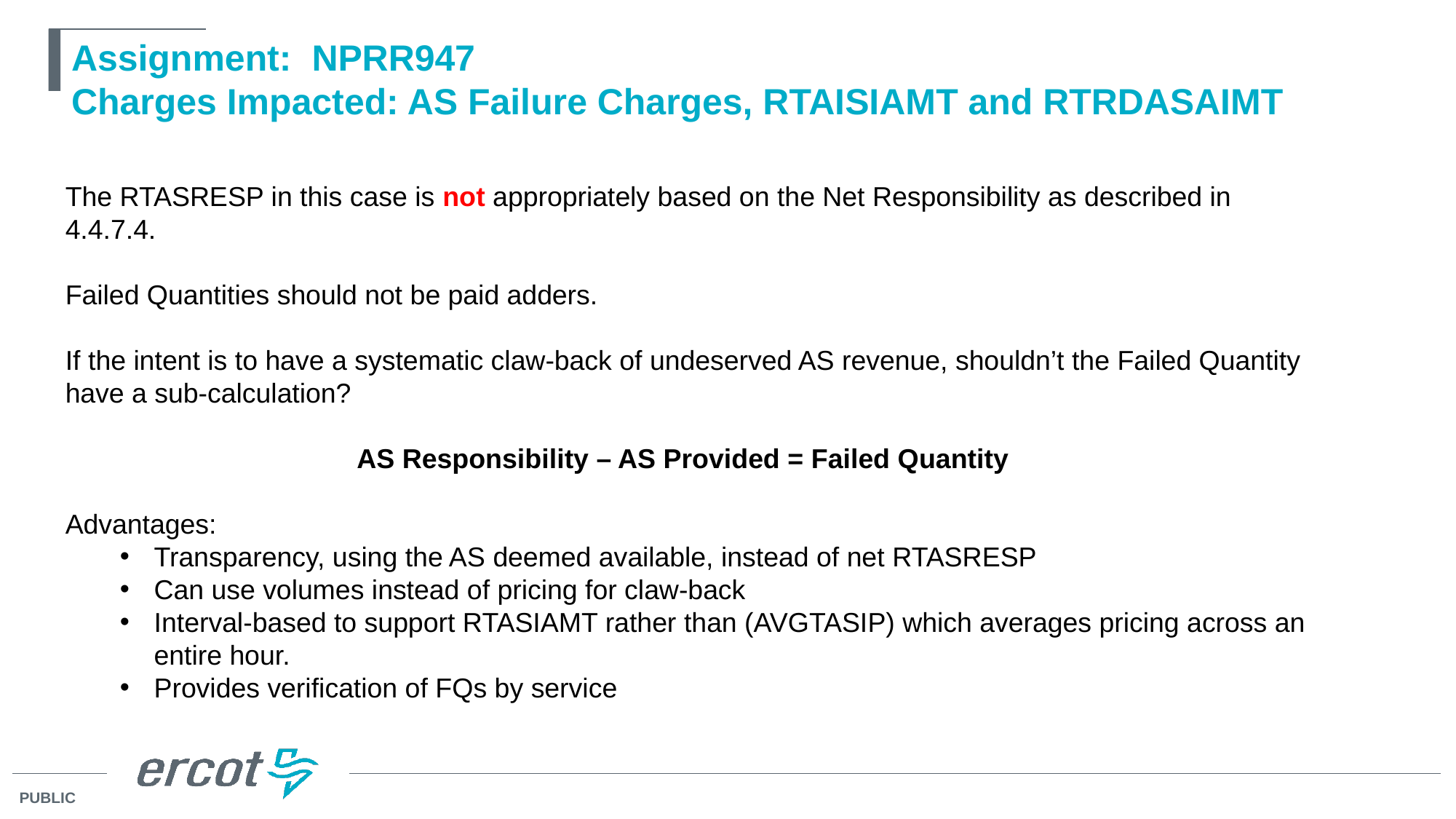

# Assignment:  NPRR947 Charges Impacted: AS Failure Charges, RTAISIAMT and RTRDASAIMT

The RTASRESP in this case is not appropriately based on the Net Responsibility as described in 4.4.7.4.

Failed Quantities should not be paid adders.

If the intent is to have a systematic claw-back of undeserved AS revenue, shouldn’t the Failed Quantity have a sub-calculation?

AS Responsibility – AS Provided = Failed Quantity

Advantages:
Transparency, using the AS deemed available, instead of net RTASRESP
Can use volumes instead of pricing for claw-back
Interval-based to support RTASIAMT rather than (AVGTASIP) which averages pricing across an entire hour.
Provides verification of FQs by service